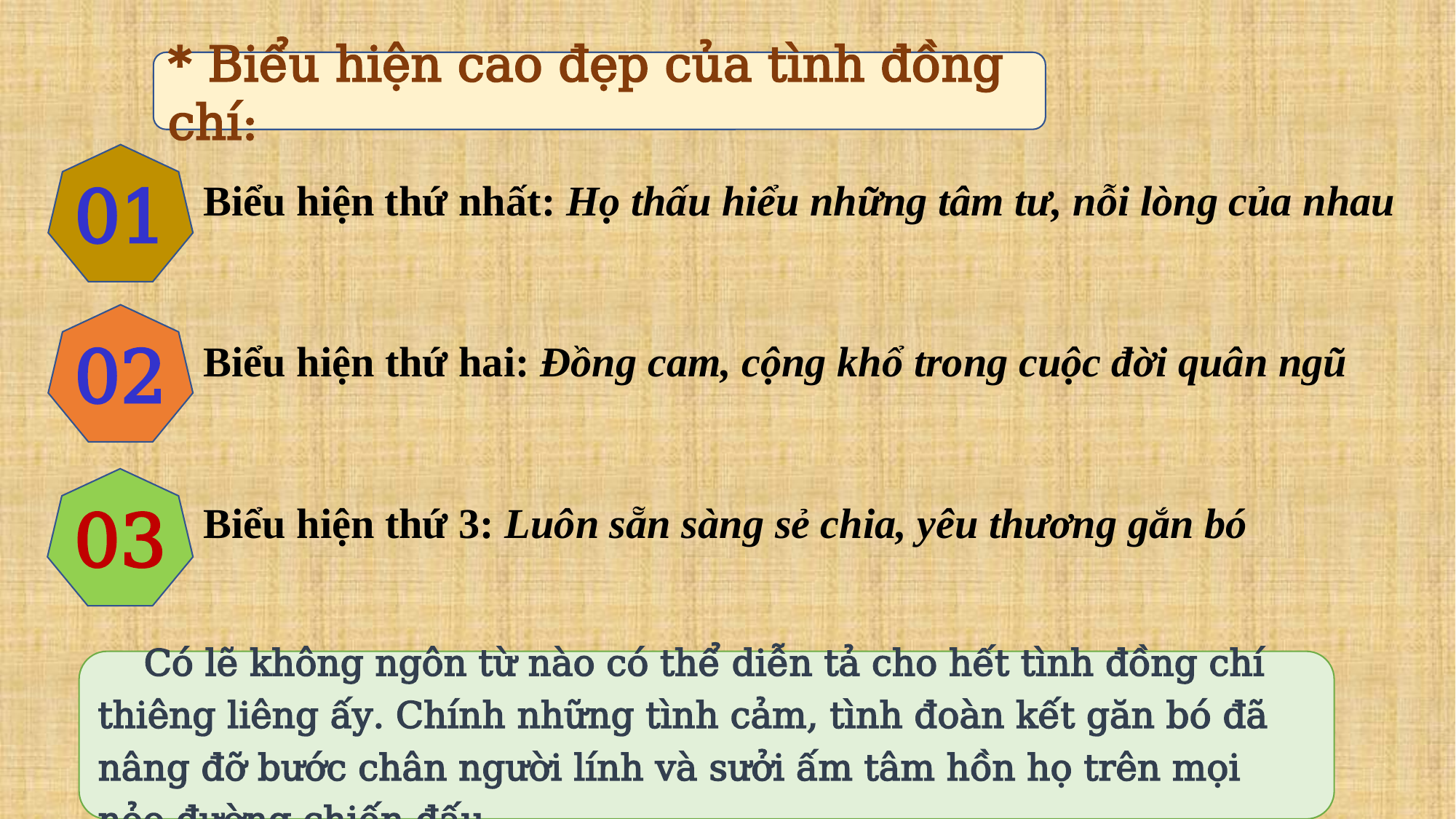

* Biểu hiện cao đẹp của tình đồng chí:
01
Biểu hiện thứ nhất: Họ thấu hiểu những tâm tư, nỗi lòng của nhau
02
Biểu hiện thứ hai: Đồng cam, cộng khổ trong cuộc đời quân ngũ
03
Biểu hiện thứ 3: Luôn sẵn sàng sẻ chia, yêu thương gắn bó
    Có lẽ không ngôn từ nào có thể diễn tả cho hết tình đồng chí thiêng liêng ấy. Chính những tình cảm, tình đoàn kết găn bó đã nâng đỡ bước chân người lính và sưởi ấm tâm hồn họ trên mọi nẻo đường chiến đấu.